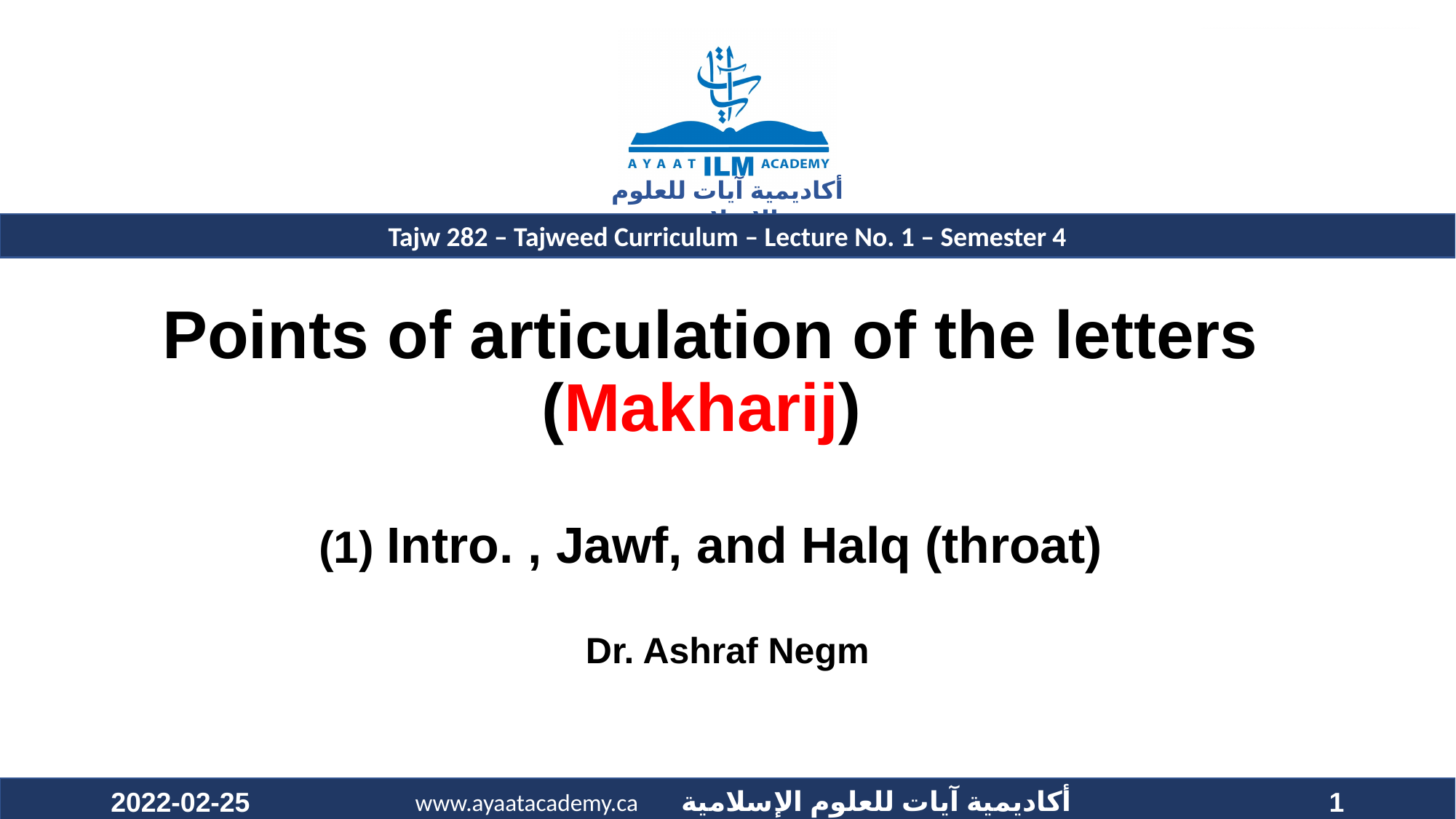

# Points of articulation of the letters (Makharij) (1) Intro. , Jawf, and Halq (throat)
Dr. Ashraf Negm
2022-02-25
1